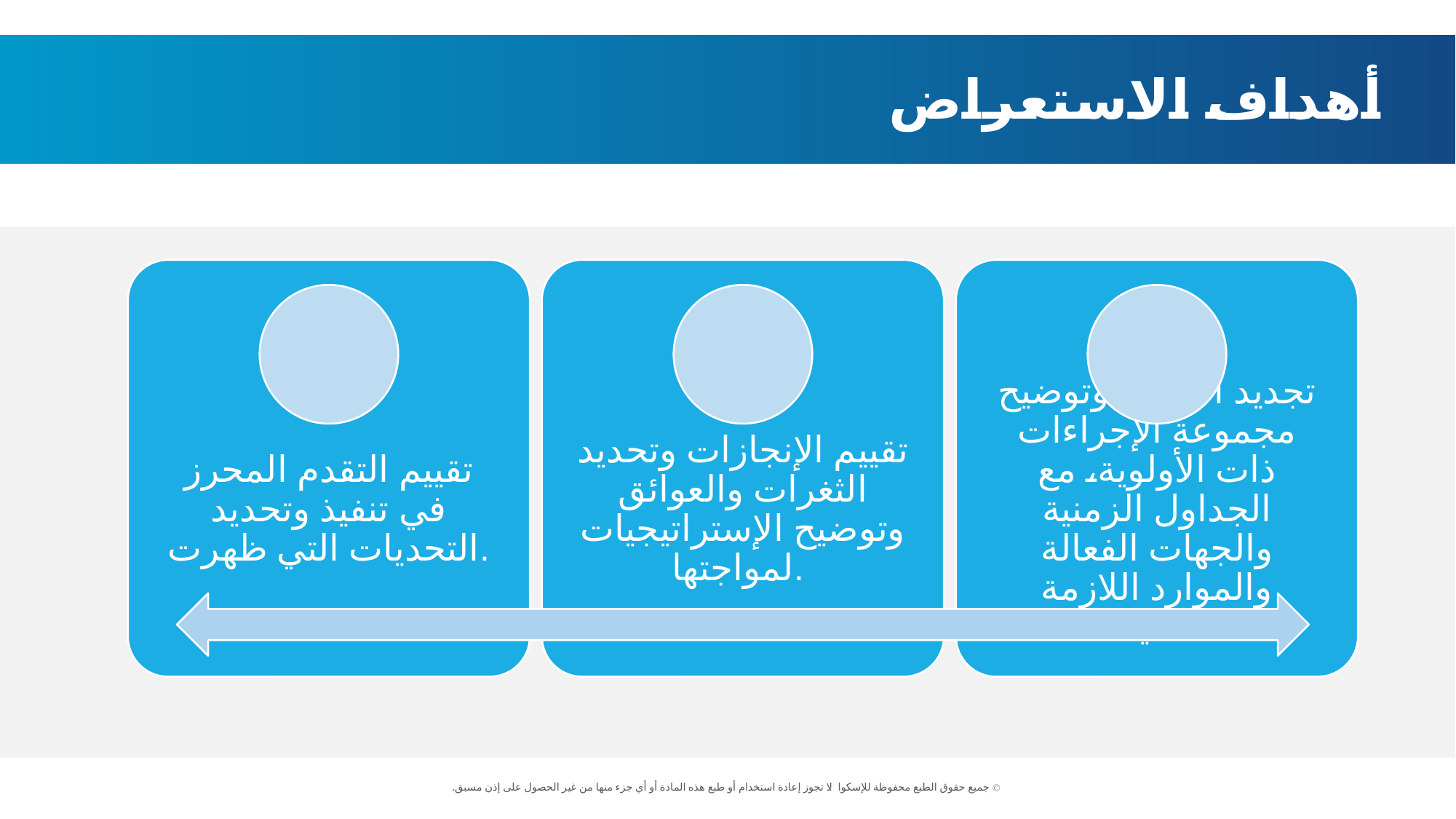

أهداف الاستعراض

تقييم التقدم المحرز في تنفيذ وتحديد التحديات التي ظهرت.
تقييم الإنجازات وتحديد الثغرات والعوائق وتوضيح الإستراتيجيات لمواجتها.
تجديد الالتزام وتوضيح مجموعة الإجراءات ذات الأولوية، مع الجداول الزمنية والجهات الفعالة والموارد اللازمة لتنفيذها.